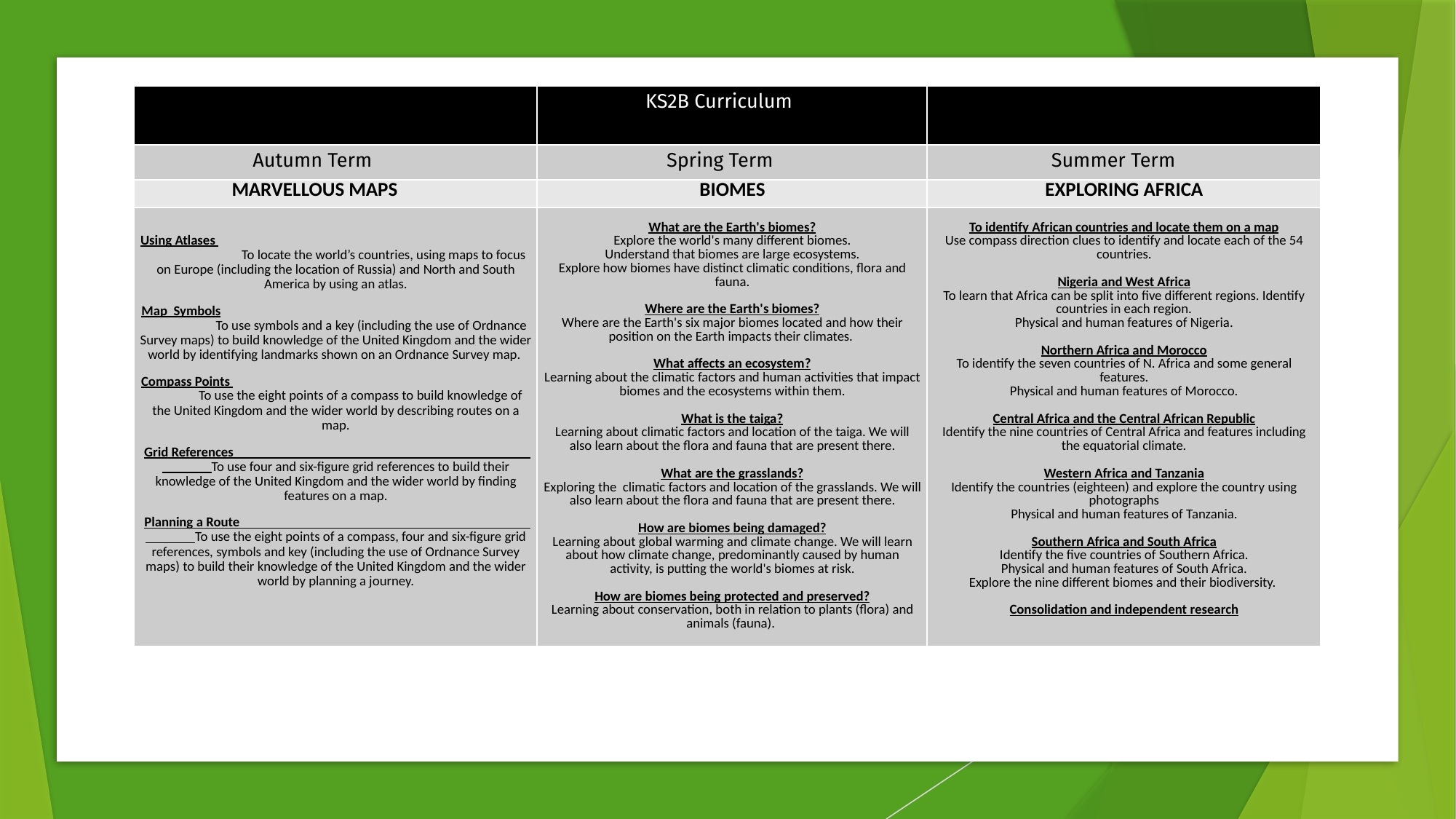

|  | KS2B Curriculum |  |
| --- | --- | --- |
| Autumn Term | Spring Term | Summer Term |
| MARVELLOUS MAPS | BIOMES | EXPLORING AFRICA |
| Using Atlases To locate the world’s countries, using maps to focus on Europe (including the location of Russia) and North and South America by using an atlas. Map Symbols To use symbols and a key (including the use of Ordnance Survey maps) to build knowledge of the United Kingdom and the wider world by identifying landmarks shown on an Ordnance Survey map. Compass Points To use the eight points of a compass to build knowledge of the United Kingdom and the wider world by describing routes on a map. Grid References To use four and six-figure grid references to build their knowledge of the United Kingdom and the wider world by finding features on a map. Planning a Route To use the eight points of a compass, four and six-figure grid references, symbols and key (including the use of Ordnance Survey maps) to build their knowledge of the United Kingdom and the wider world by planning a journey. | What are the Earth's biomes? Explore the world's many different biomes. Understand that biomes are large ecosystems. Explore how biomes have distinct climatic conditions, flora and fauna. Where are the Earth's biomes? Where are the Earth's six major biomes located and how their position on the Earth impacts their climates. What affects an ecosystem? Learning about the climatic factors and human activities that impact biomes and the ecosystems within them. What is the taiga? Learning about climatic factors and location of the taiga. We will also learn about the flora and fauna that are present there. What are the grasslands? Exploring the climatic factors and location of the grasslands. We will also learn about the flora and fauna that are present there. How are biomes being damaged? Learning about global warming and climate change. We will learn about how climate change, predominantly caused by human activity, is putting the world's biomes at risk. How are biomes being protected and preserved? Learning about conservation, both in relation to plants (flora) and animals (fauna). | To identify African countries and locate them on a map Use compass direction clues to identify and locate each of the 54 countries. Nigeria and West Africa To learn that Africa can be split into five different regions. Identify countries in each region. Physical and human features of Nigeria. Northern Africa and Morocco To identify the seven countries of N. Africa and some general features. Physical and human features of Morocco. Central Africa and the Central African Republic Identify the nine countries of Central Africa and features including the equatorial climate. Western Africa and Tanzania Identify the countries (eighteen) and explore the country using photographs Physical and human features of Tanzania. Southern Africa and South Africa Identify the five countries of Southern Africa. Physical and human features of South Africa. Explore the nine different biomes and their biodiversity. Consolidation and independent research |